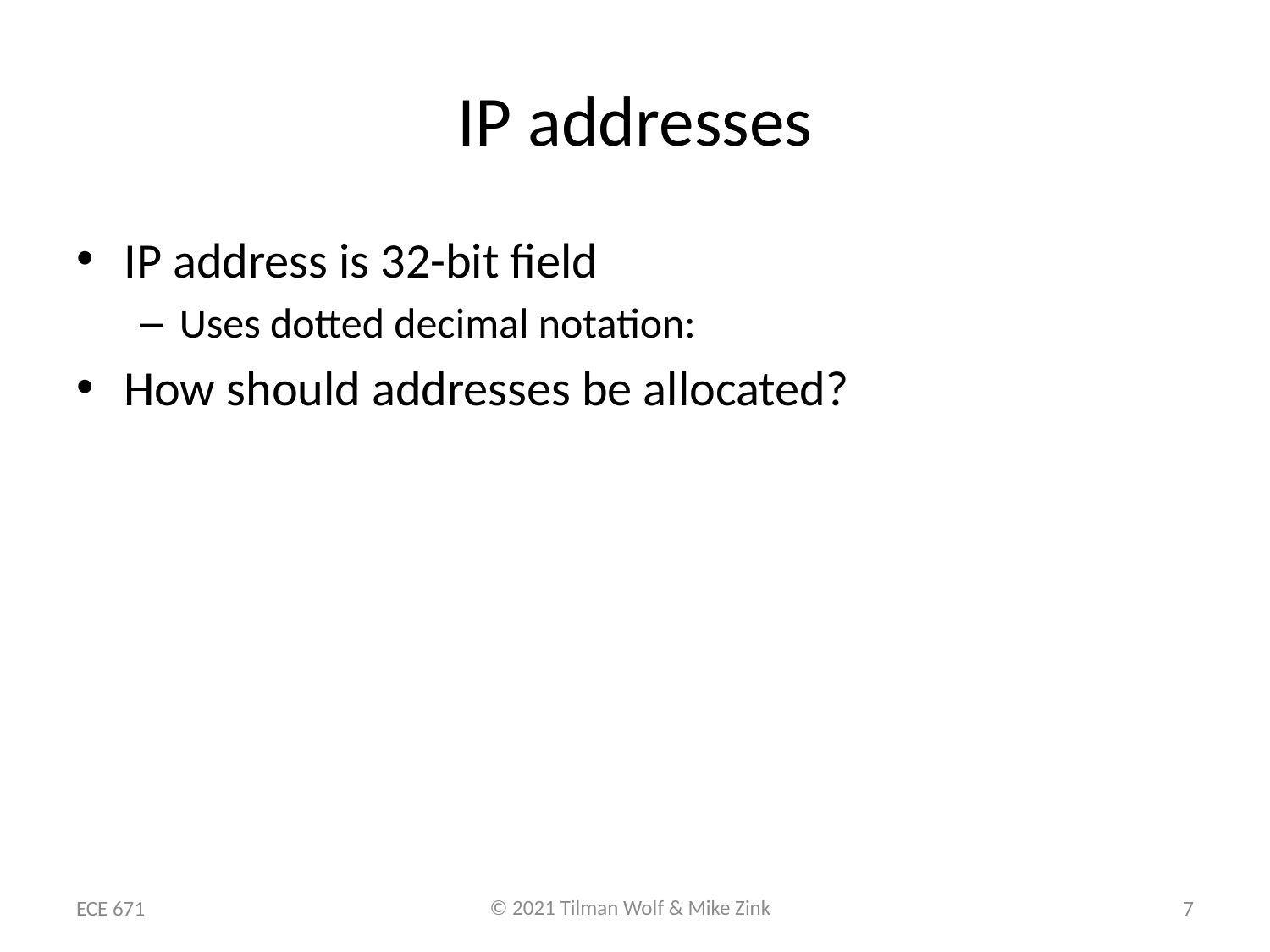

# IP addresses
IP address is 32-bit field
Uses dotted decimal notation:
How should addresses be allocated?
ECE 671
7